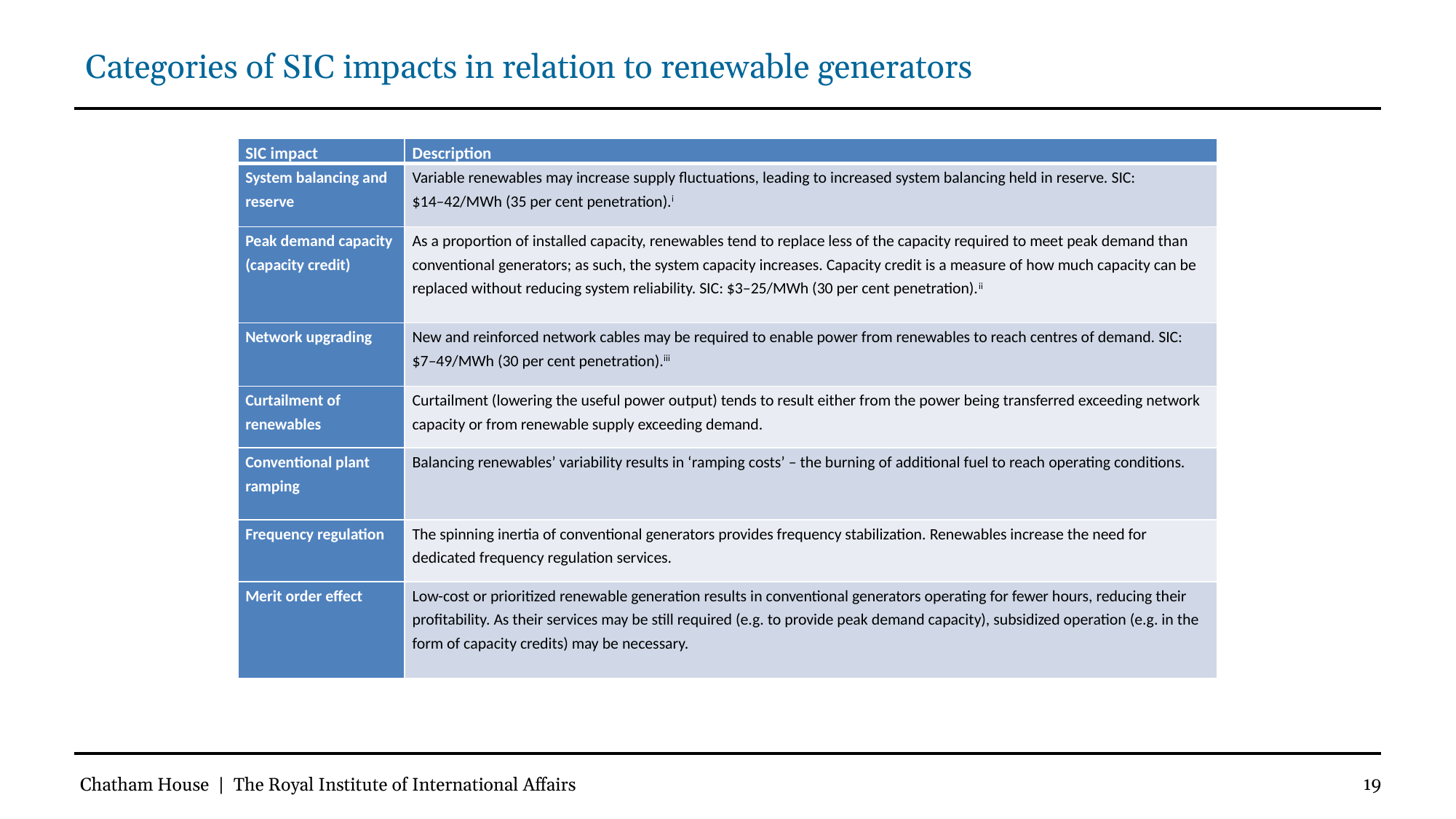

Categories of SIC impacts in relation to renewable generators
| SIC impact | Description |
| --- | --- |
| System balancing and reserve | Variable renewables may increase supply fluctuations, leading to increased system balancing held in reserve. SIC: $14–42/MWh (35 per cent penetration).i |
| Peak demand capacity (capacity credit) | As a proportion of installed capacity, renewables tend to replace less of the capacity required to meet peak demand than conventional generators; as such, the system capacity increases. Capacity credit is a measure of how much capacity can be replaced without reducing system reliability. SIC: $3–25/MWh (30 per cent penetration).ii |
| Network upgrading | New and reinforced network cables may be required to enable power from renewables to reach centres of demand. SIC: $7–49/MWh (30 per cent penetration).iii |
| Curtailment of renewables | Curtailment (lowering the useful power output) tends to result either from the power being transferred exceeding network capacity or from renewable supply exceeding demand. |
| Conventional plant ramping | Balancing renewables’ variability results in ‘ramping costs’ – the burning of additional fuel to reach operating conditions. |
| Frequency regulation | The spinning inertia of conventional generators provides frequency stabilization. Renewables increase the need for dedicated frequency regulation services. |
| Merit order effect | Low-cost or prioritized renewable generation results in conventional generators operating for fewer hours, reducing their profitability. As their services may be still required (e.g. to provide peak demand capacity), subsidized operation (e.g. in the form of capacity credits) may be necessary. |

Chatham House  |  The Royal Institute of International Affairs
19